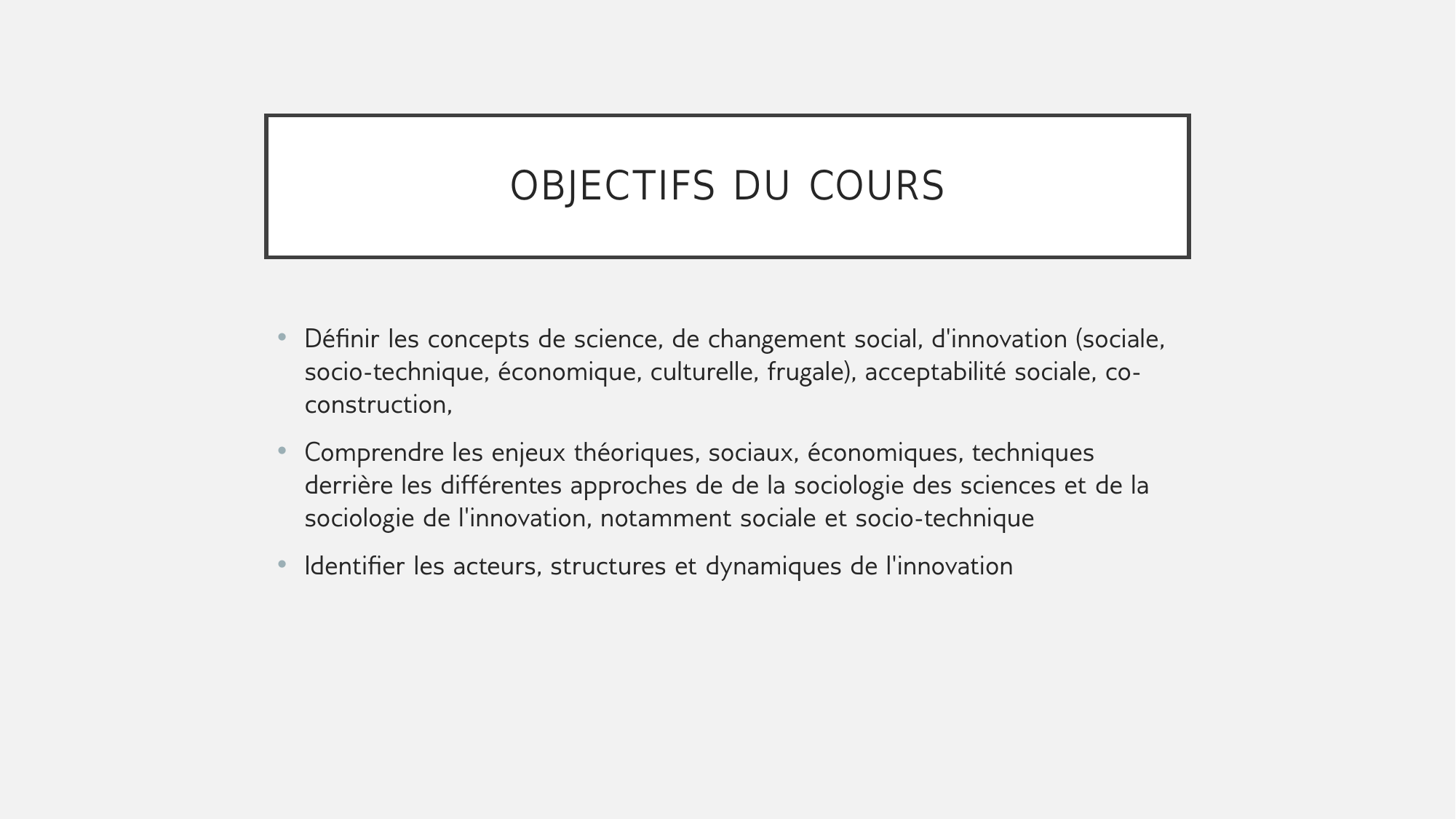

# Objectifs du cours
Définir les concepts de science, de changement social, d'innovation (sociale, socio-technique, économique, culturelle, frugale), acceptabilité sociale, co-construction,
Comprendre les enjeux théoriques, sociaux, économiques, techniques derrière les différentes approches de de la sociologie des sciences et de la sociologie de l'innovation, notamment sociale et socio-technique
Identifier les acteurs, structures et dynamiques de l'innovation